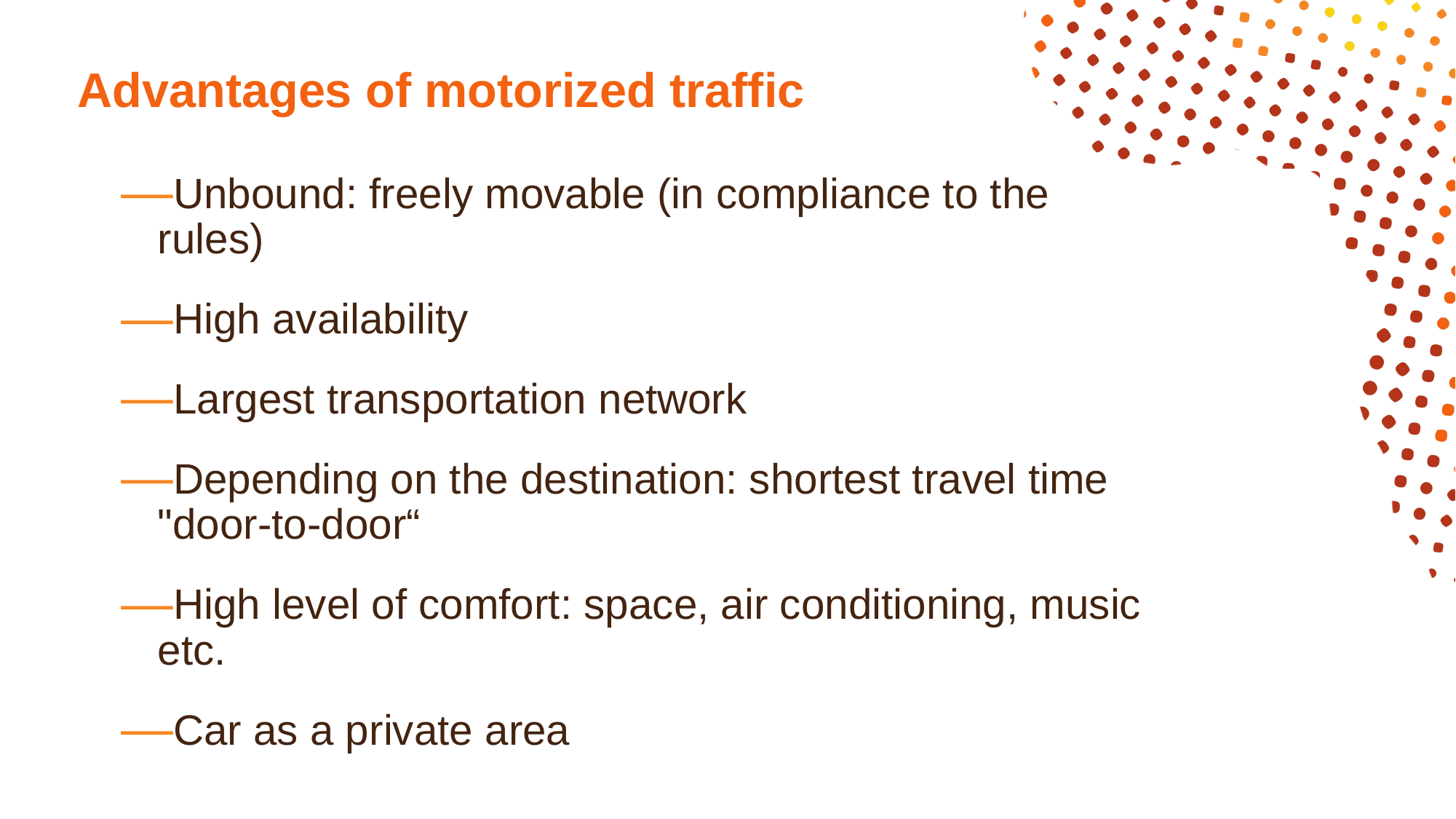

# Advantages of motorized traffic
Unbound: freely movable (in compliance to the rules)
High availability
Largest transportation network
Depending on the destination: shortest travel time "door-to-door“
High level of comfort: space, air conditioning, music etc.
Car as a private area